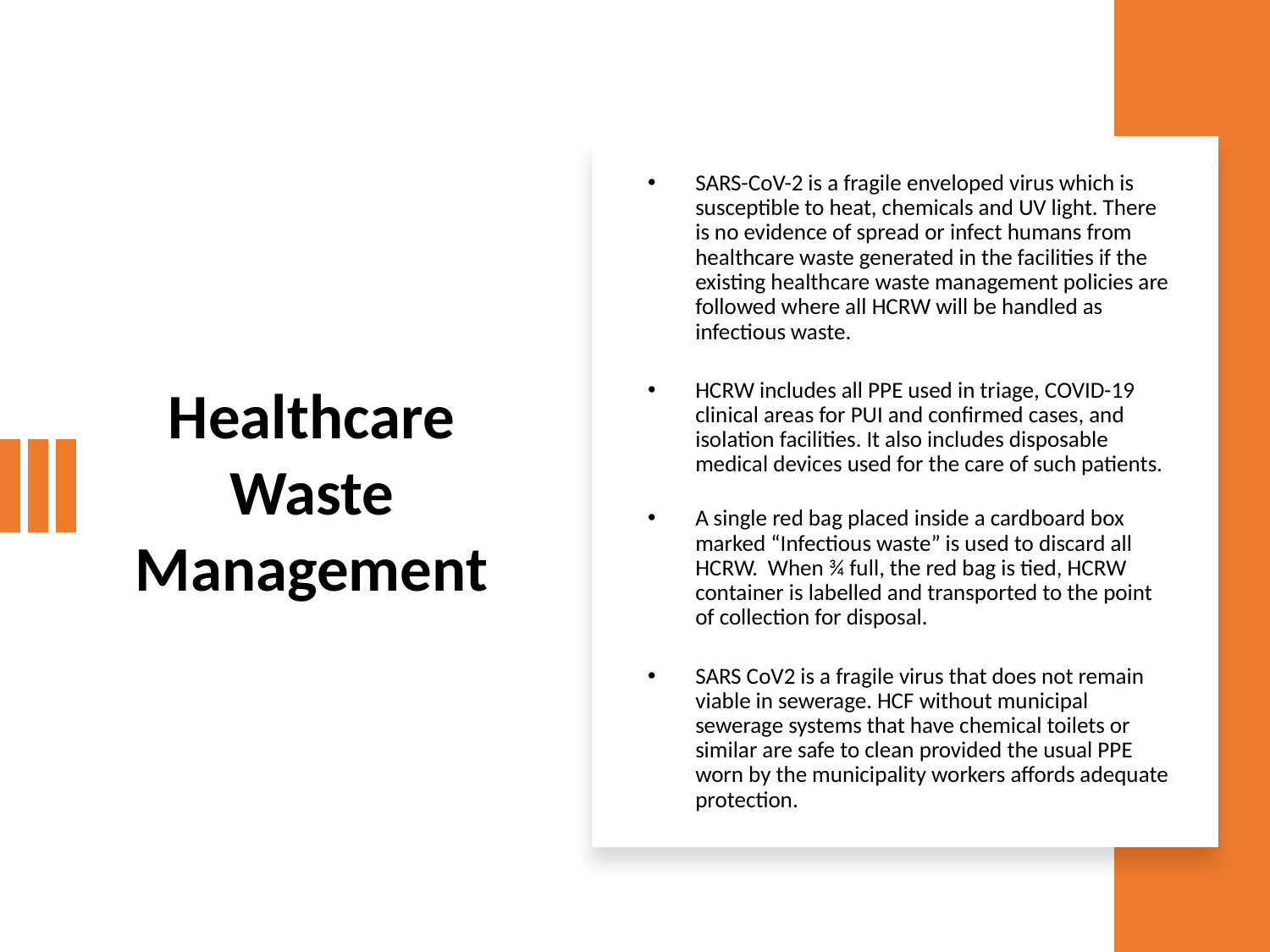

SARS-CoV-2 is a fragile enveloped virus which is susceptible to heat, chemicals and UV light. There is no evidence of spread or infect humans from healthcare waste generated in the facilities if the existing healthcare waste management policies are followed where all HCRW will be handled as infectious waste.

HCRW includes all PPE used in triage, COVID-19 clinical areas for PUI and confirmed cases, and isolation facilities. It also includes disposable medical devices used for the care of such patients.
A single red bag placed inside a cardboard box marked “Infectious waste” is used to discard all HCRW.  When ¾ full, the red bag is tied, HCRW container is labelled and transported to the point of collection for disposal.

SARS CoV2 is a fragile virus that does not remain viable in sewerage. HCF without municipal sewerage systems that have chemical toilets or similar are safe to clean provided the usual PPE worn by the municipality workers affords adequate protection.
# Healthcare Waste Management